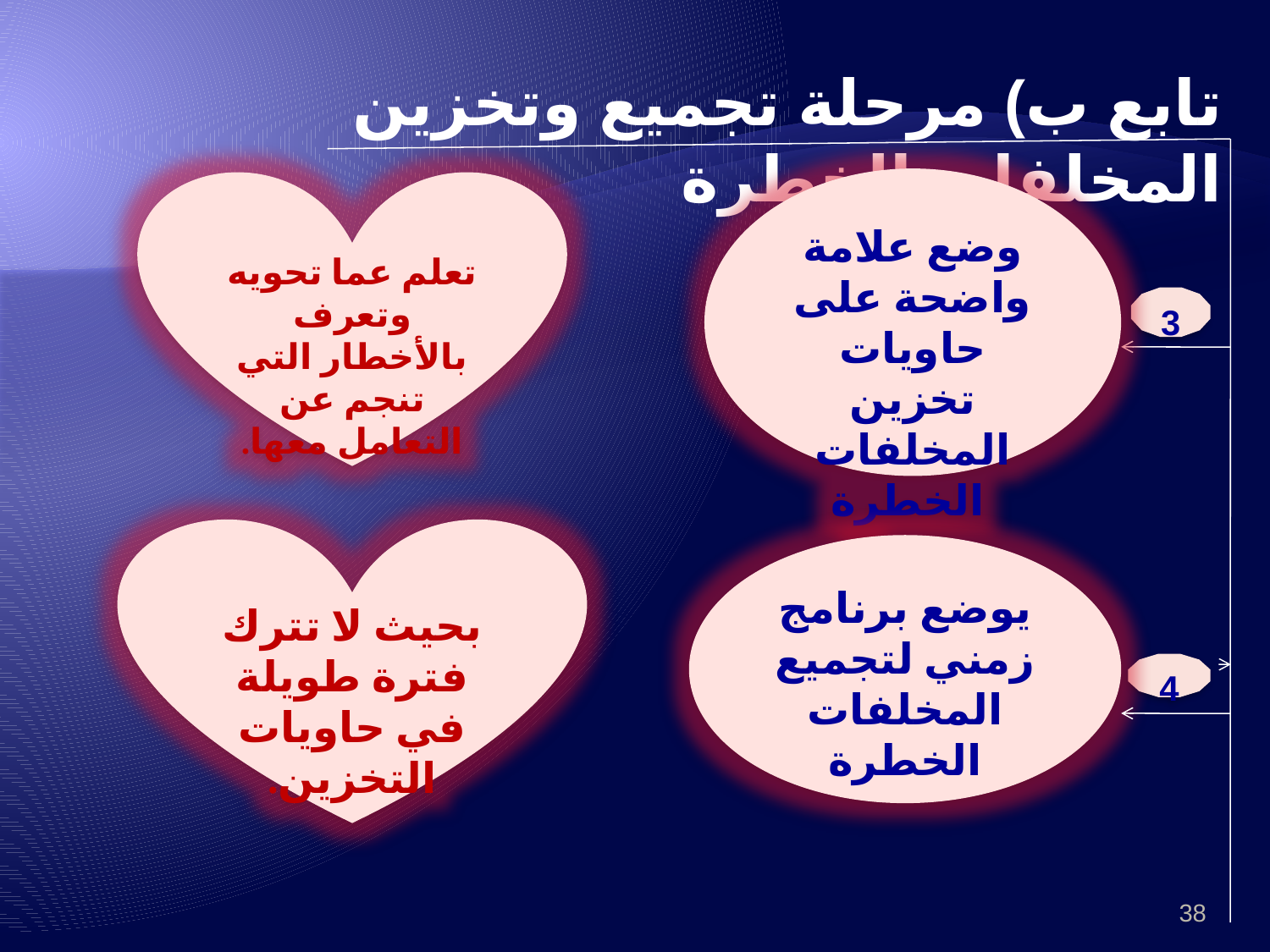

تابع ب) مرحلة تجميع وتخزين المخلفات الخطرة
وضع علامة واضحة على حاويات تخزين المخلفات الخطرة
تعلم عما تحويه وتعرف بالأخطار التي تنجم عن التعامل معها.
3
بحيث لا تترك فترة طويلة في حاويات التخزين.
يوضع برنامج زمني لتجميع المخلفات الخطرة
4
38